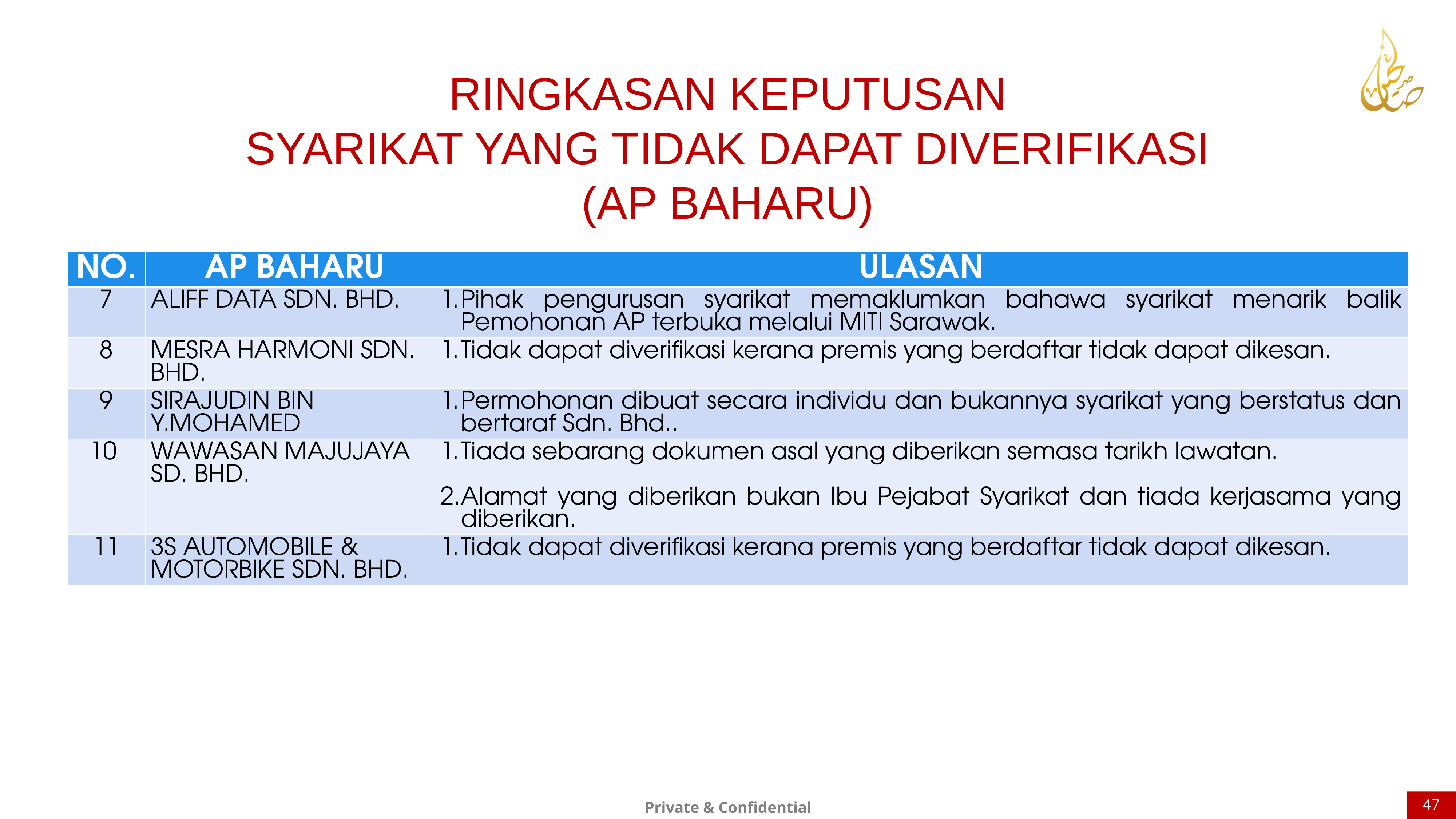

RINGKASAN KEPUTUSAN
SYARIKAT YANG TIDAK DAPAT DIVERIFIKASI
(AP BAHARU)

| NO. | AP BAHARU | ULASAN |
| --- | --- | --- |
| 7 | ALIFF DATA SDN. BHD. | Pihak pengurusan syarikat memaklumkan bahawa syarikat menarik balik Pemohonan AP terbuka melalui MITI Sarawak. |
| 8 | MESRA HARMONI SDN. BHD. | Tidak dapat diverifikasi kerana premis yang berdaftar tidak dapat dikesan. |
| 9 | SIRAJUDIN BIN Y.MOHAMED | Permohonan dibuat secara individu dan bukannya syarikat yang berstatus dan bertaraf Sdn. Bhd.. |
| 10 | WAWASAN MAJUJAYA SD. BHD. | Tiada sebarang dokumen asal yang diberikan semasa tarikh lawatan. Alamat yang diberikan bukan Ibu Pejabat Syarikat dan tiada kerjasama yang diberikan. |
| 11 | 3S AUTOMOBILE & MOTORBIKE SDN. BHD. | Tidak dapat diverifikasi kerana premis yang berdaftar tidak dapat dikesan. |
47